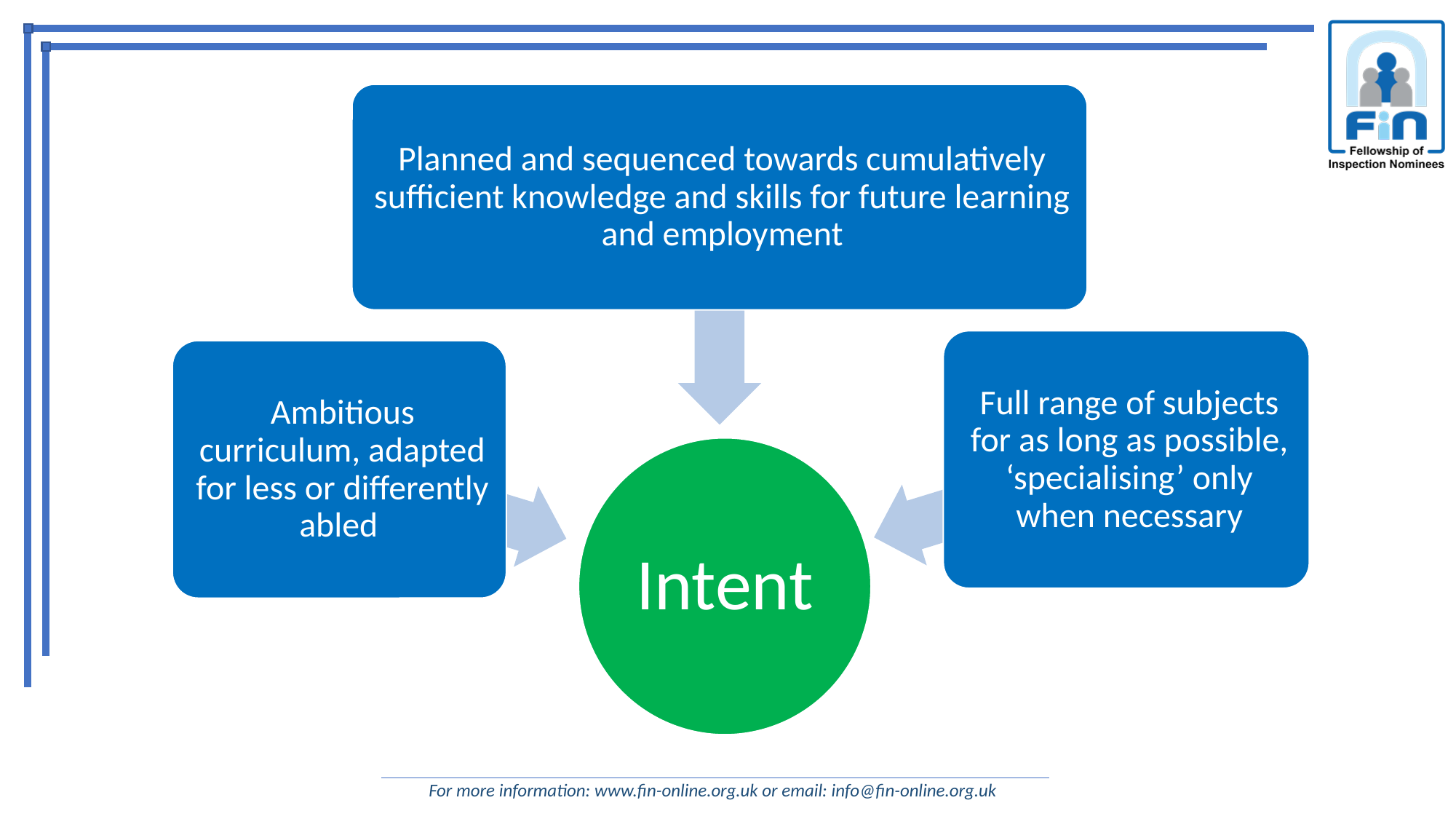

Planned and sequenced towards cumulatively sufficient knowledge and skills for future learning and employment

Full range of subjects for as long as possible, ‘specialising’ only when necessary
Ambitious curriculum, adapted for less or differently abled
Intent